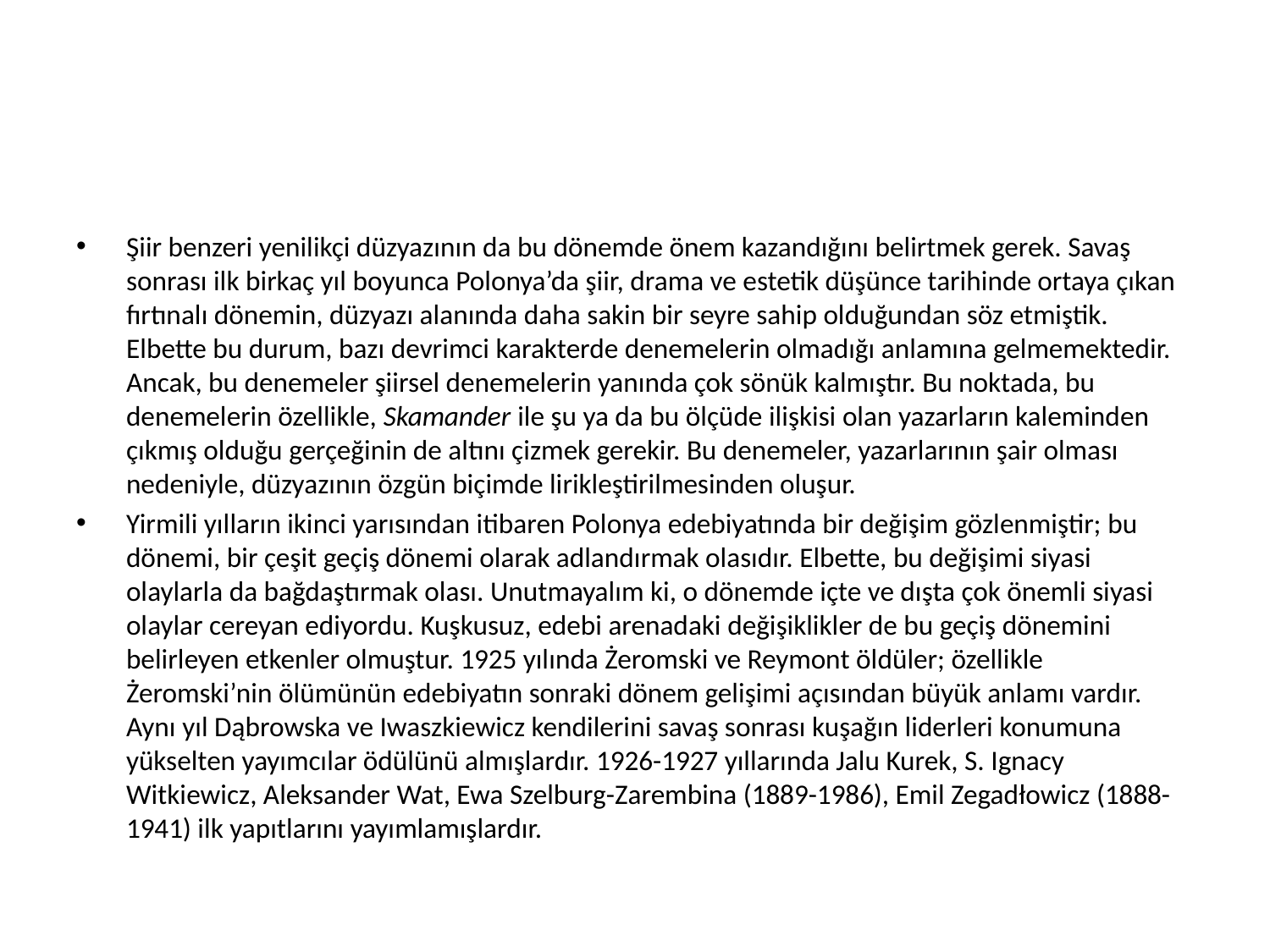

#
Şiir benzeri yenilikçi düzyazının da bu dönemde önem kazandığını belirtmek gerek. Savaş sonrası ilk birkaç yıl boyunca Polonya’da şiir, drama ve estetik düşünce tarihinde ortaya çıkan fırtınalı dönemin, düzyazı alanında daha sakin bir seyre sahip olduğundan söz etmiştik. Elbette bu durum, bazı devrimci karakterde denemelerin olmadığı anlamına gelmemektedir. Ancak, bu denemeler şiirsel denemelerin yanında çok sönük kalmıştır. Bu noktada, bu denemelerin özellikle, Skamander ile şu ya da bu ölçüde ilişkisi olan yazarların kaleminden çıkmış olduğu gerçeğinin de altını çizmek gerekir. Bu denemeler, yazarlarının şair olması nedeniyle, düzyazının özgün biçimde lirikleştirilmesinden oluşur.
Yirmili yılların ikinci yarısından itibaren Polonya edebiyatında bir değişim gözlenmiştir; bu dönemi, bir çeşit geçiş dönemi olarak adlandırmak olasıdır. Elbette, bu değişimi siyasi olaylarla da bağdaştırmak olası. Unutmayalım ki, o dönemde içte ve dışta çok önemli siyasi olaylar cereyan ediyordu. Kuşkusuz, edebi arenadaki değişiklikler de bu geçiş dönemini belirleyen etkenler olmuştur. 1925 yılında Żeromski ve Reymont öldüler; özellikle Żeromski’nin ölümünün edebiyatın sonraki dönem gelişimi açısından büyük anlamı vardır. Aynı yıl Dąbrowska ve Iwaszkiewicz kendilerini savaş sonrası kuşağın liderleri konumuna yükselten yayımcılar ödülünü almışlardır. 1926-1927 yıllarında Jalu Kurek, S. Ignacy Witkiewicz, Aleksander Wat, Ewa Szelburg-Zarembina (1889-1986), Emil Zegadłowicz (1888-1941) ilk yapıtlarını yayımlamışlardır.